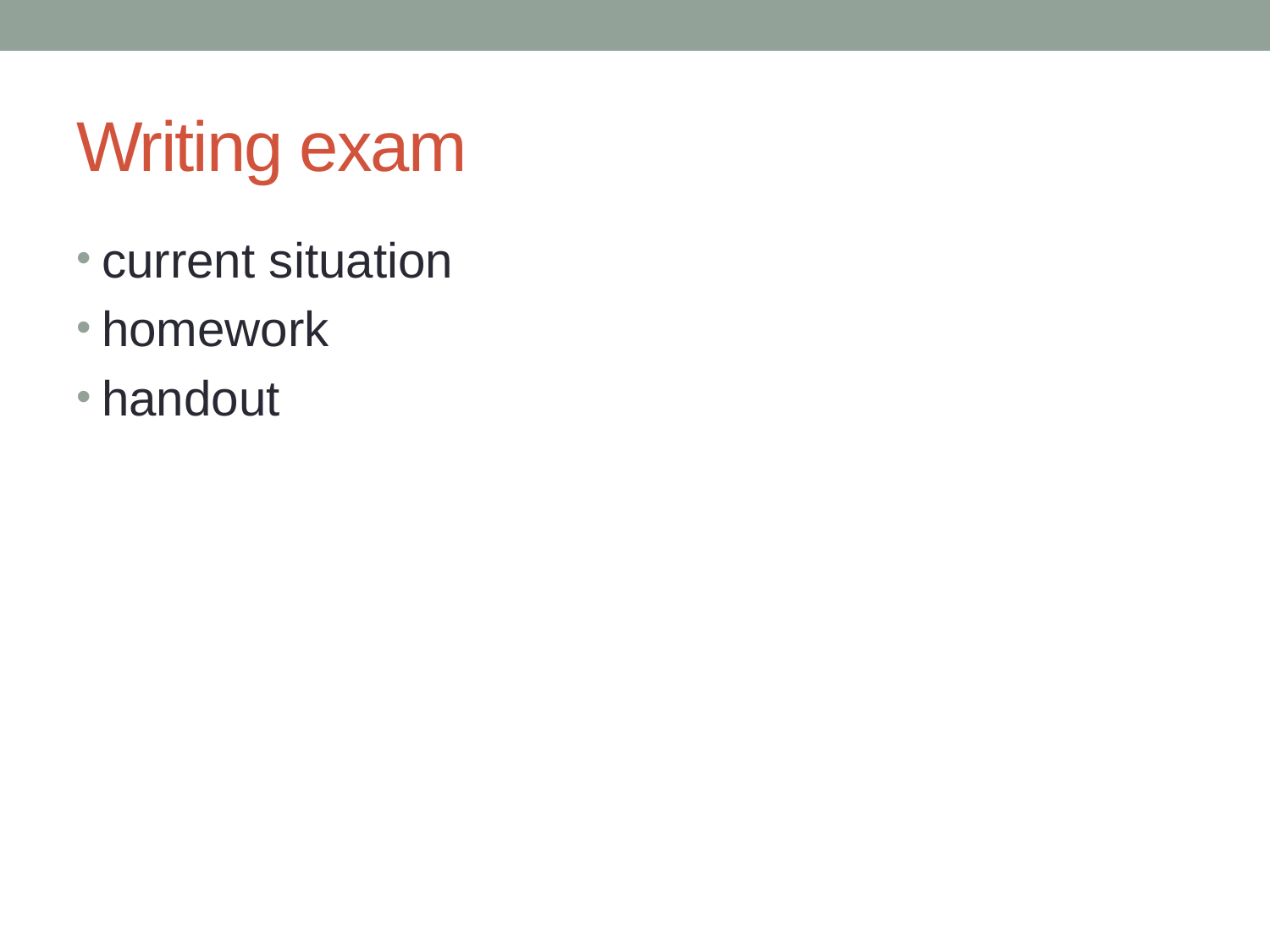

# Writing exam
current situation
homework
handout